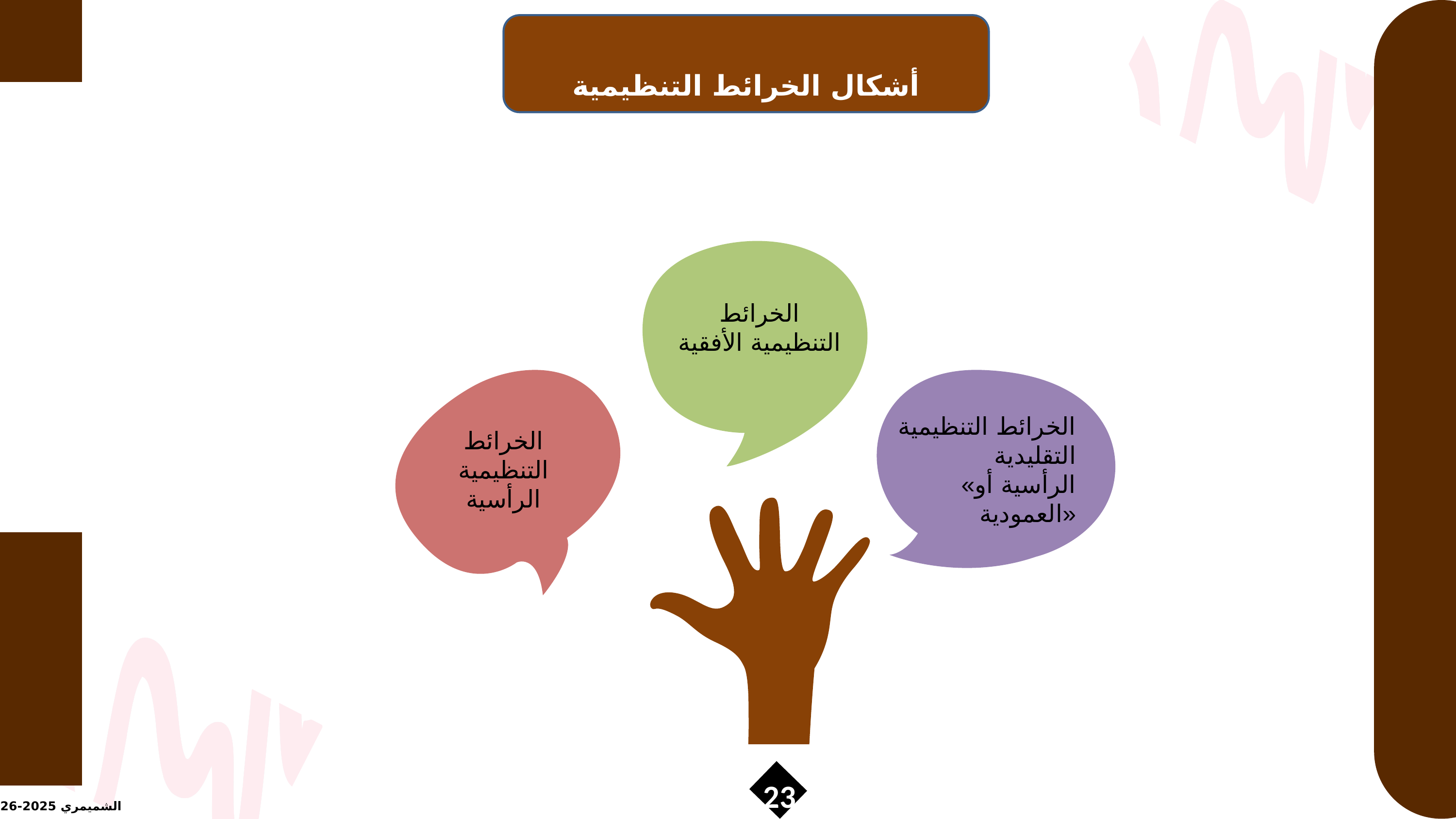

أشكال الخرائط التنظيمية

الخرائط التنظيمية الأفقية

الخرائط التنظيمية التقليدية
«الرأسية أو العمودية»
الخرائط التنظيمية الرأسية

23
الشميمري 2025-2026